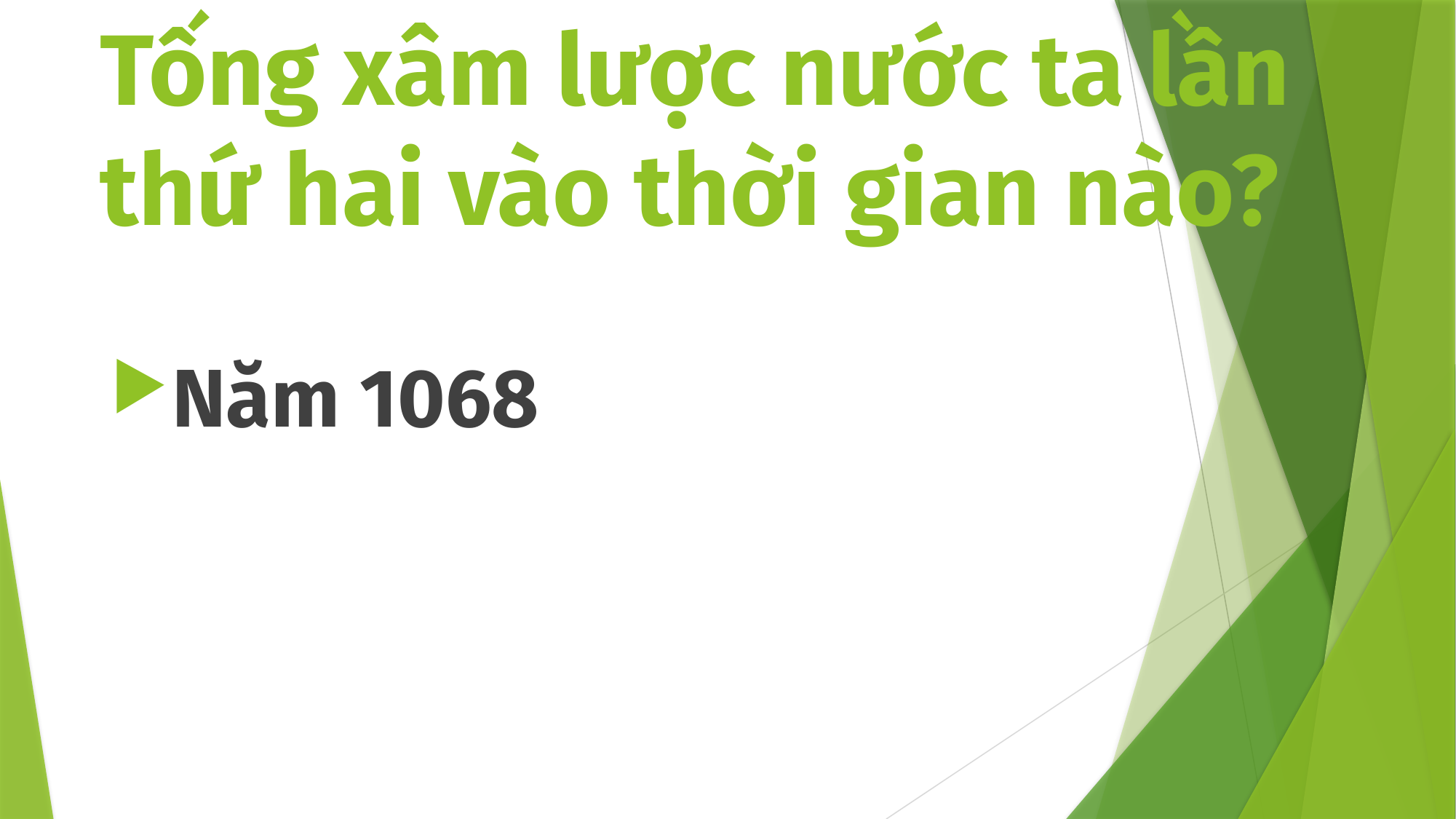

# Tống xâm lược nước ta lần thứ hai vào thời gian nào?
Năm 1068